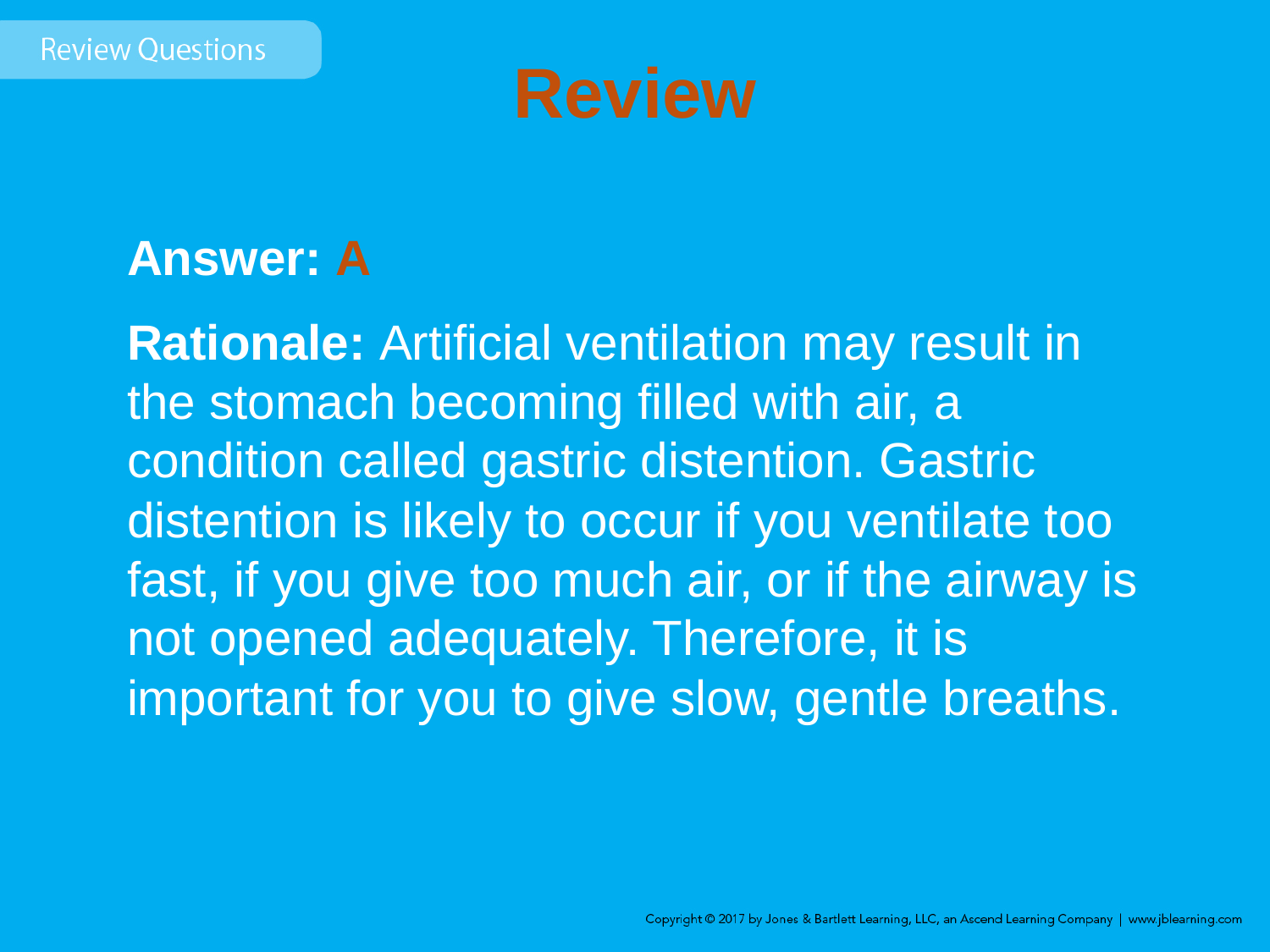

# Review
Answer: A
Rationale: Artificial ventilation may result in the stomach becoming filled with air, a condition called gastric distention. Gastric distention is likely to occur if you ventilate too fast, if you give too much air, or if the airway is not opened adequately. Therefore, it is important for you to give slow, gentle breaths.